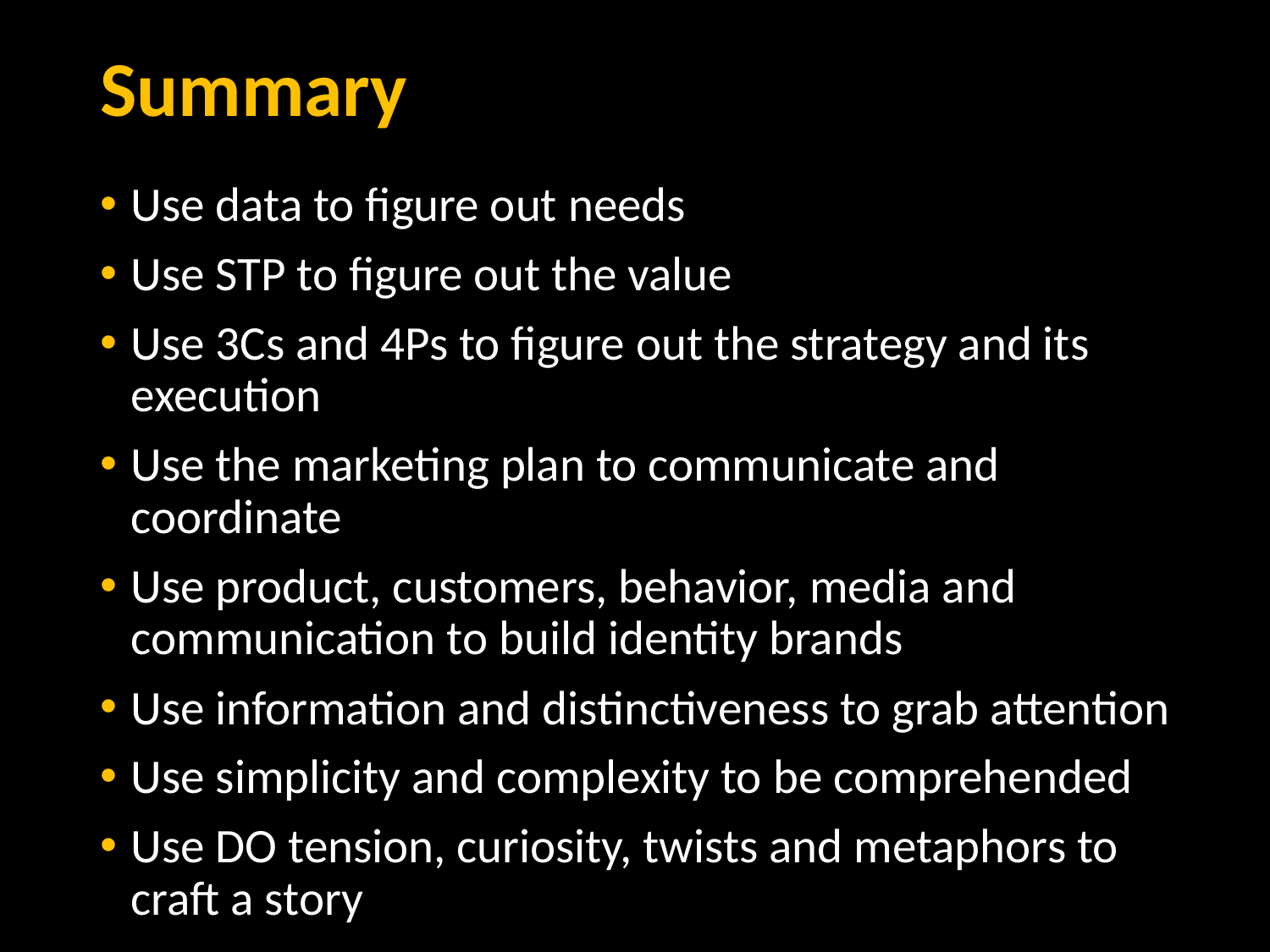

# Summary
Use data to figure out needs
Use STP to figure out the value
Use 3Cs and 4Ps to figure out the strategy and its execution
Use the marketing plan to communicate and coordinate
Use product, customers, behavior, media and communication to build identity brands
Use information and distinctiveness to grab attention
Use simplicity and complexity to be comprehended
Use DO tension, curiosity, twists and metaphors to craft a story